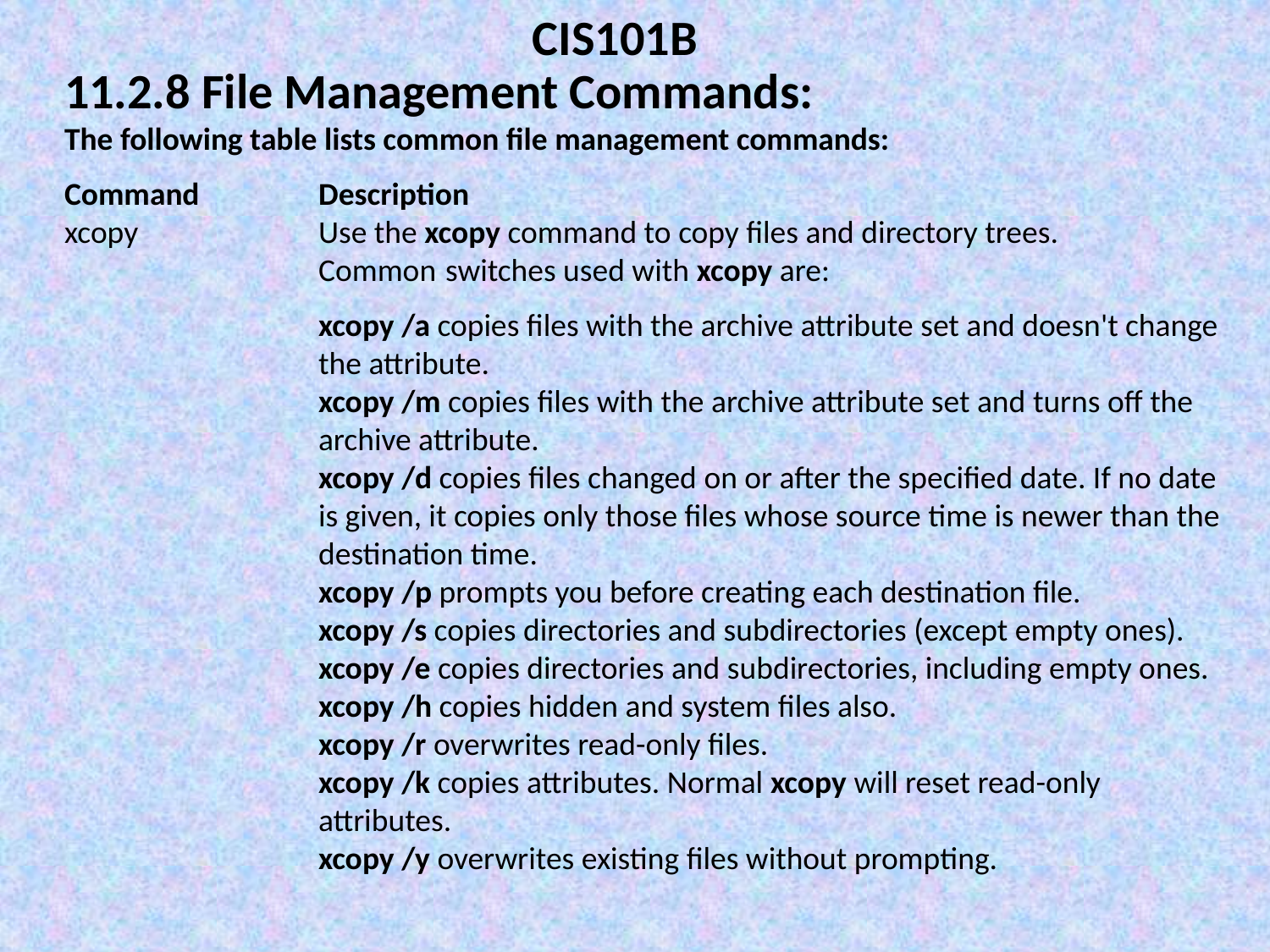

CIS101B
11.2.8 File Management Commands:
The following table lists common file management commands:

Command 	Description
xcopy		Use the xcopy command to copy files and directory trees.
		Common 	switches used with xcopy are:

		xcopy /a copies files with the archive attribute set and doesn't change 		the attribute.
		xcopy /m copies files with the archive attribute set and turns off the 			archive attribute.
		xcopy /d copies files changed on or after the specified date. If no date 		is given, it copies only those files whose source time is newer than the 		destination time.
		xcopy /p prompts you before creating each destination file.
		xcopy /s copies directories and subdirectories (except empty ones).
		xcopy /e copies directories and subdirectories, including empty ones.
		xcopy /h copies hidden and system files also.
		xcopy /r overwrites read-only files.
		xcopy /k copies attributes. Normal xcopy will reset read-only 			attributes.
		xcopy /y overwrites existing files without prompting.